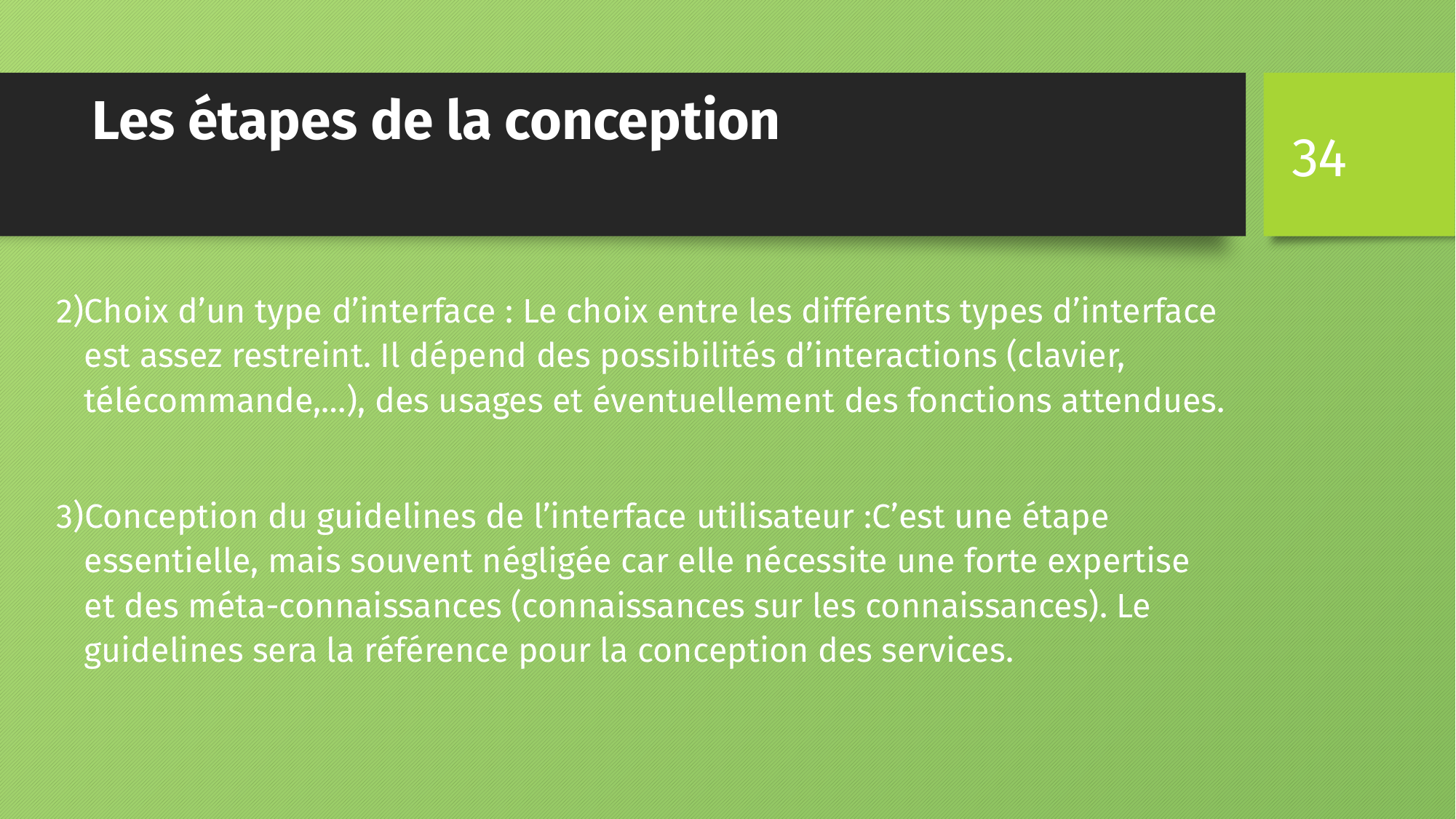

34
# Les étapes de la conception
2)Choix d’un type d’interface : Le choix entre les différents types d’interface est assez restreint. Il dépend des possibilités d’interactions (clavier, télécommande,…), des usages et éventuellement des fonctions attendues.

3)Conception du guidelines de l’interface utilisateur :C’est une étape   essentielle, mais souvent négligée car elle nécessite une forte expertise et des méta-connaissances (connaissances sur les connaissances). Le guidelines sera la référence pour la conception des services.